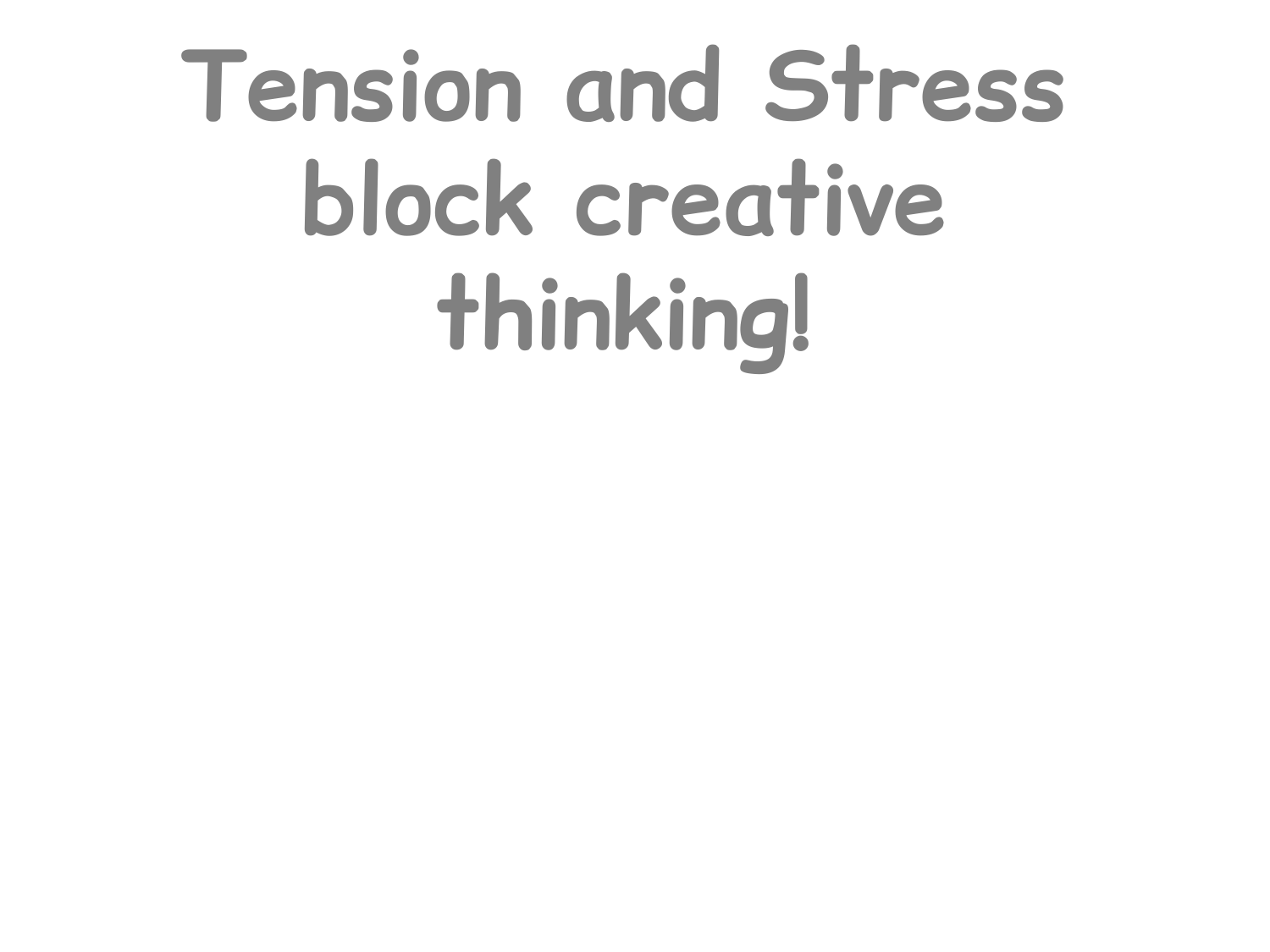

# Tension and Stress block creative thinking!
When the mind/body is relaxed, you can enter a state of “Flow” and access the creative process!